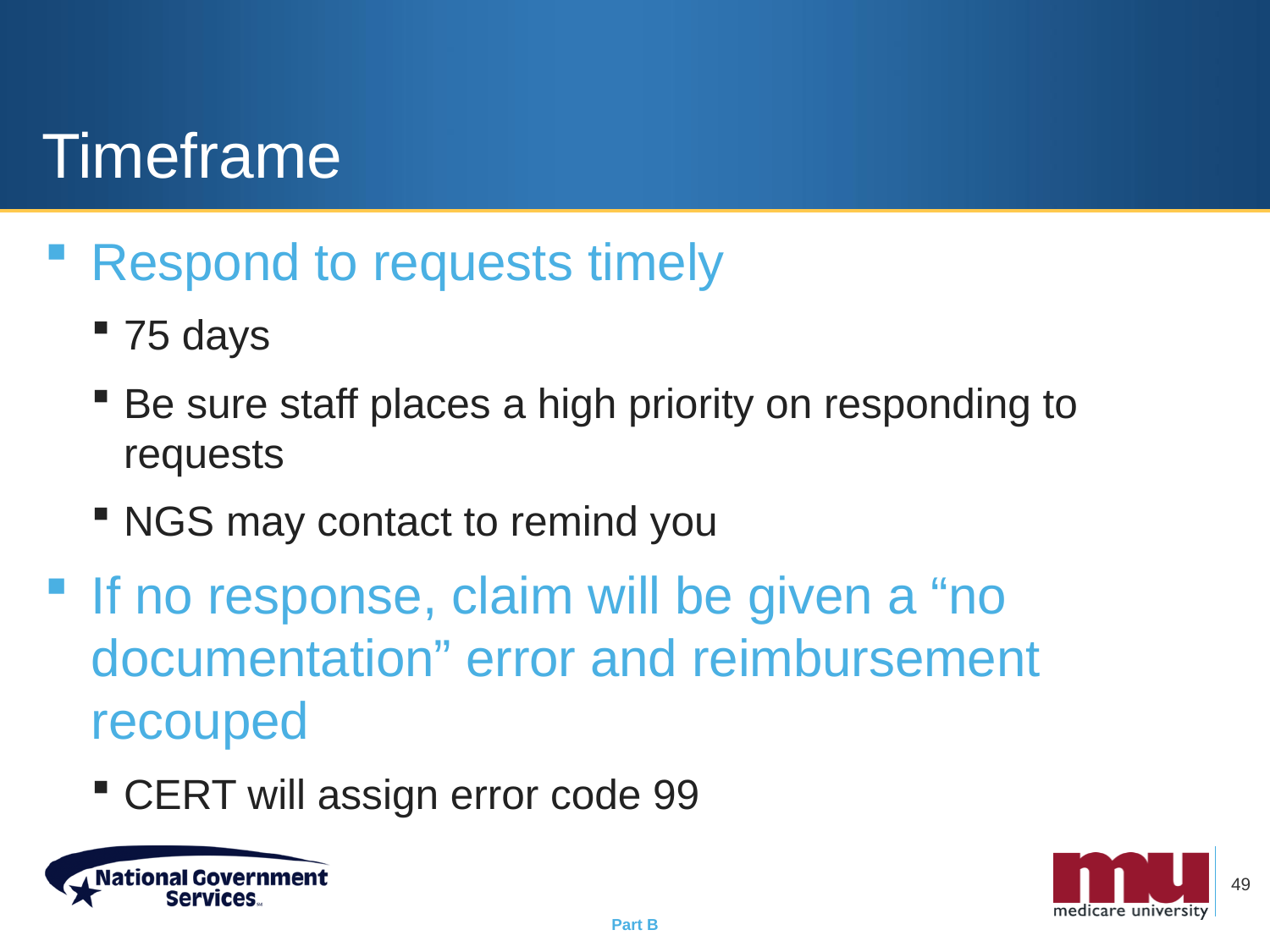

# Timeframe
Respond to requests timely
75 days
Be sure staff places a high priority on responding to requests
NGS may contact to remind you
If no response, claim will be given a “no documentation” error and reimbursement recouped
CERT will assign error code 99

49